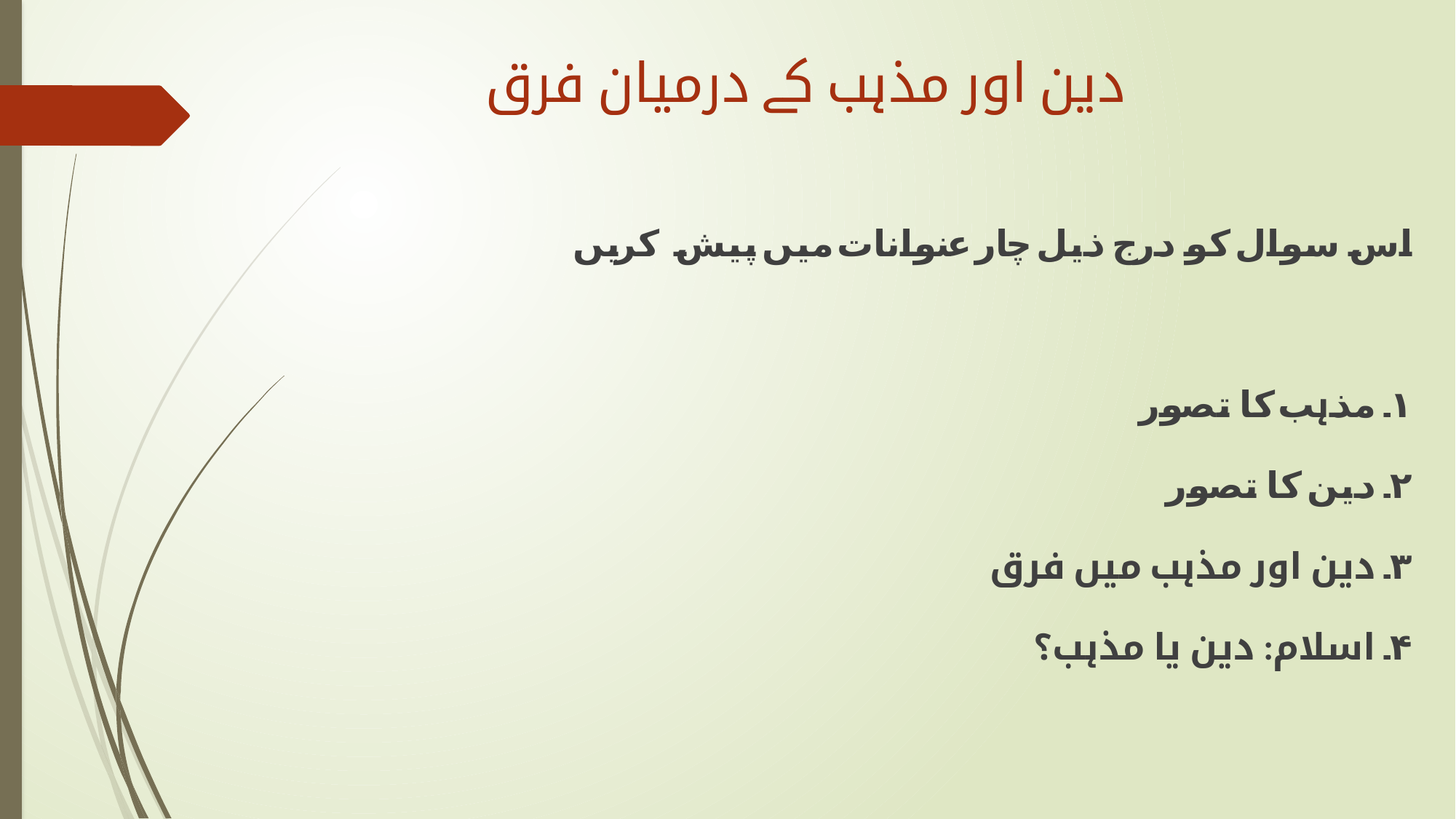

# دین اور مذہب کے درمیان فرق
اس سوال کو درج ذیل چار عنوانات میں پیش کریں۔

۱۔ مذہب کا تصور
۲۔ دین کا تصور
۳۔ دین اور مذہب میں فرق
۴۔ اسلام: دین یا مذہب؟